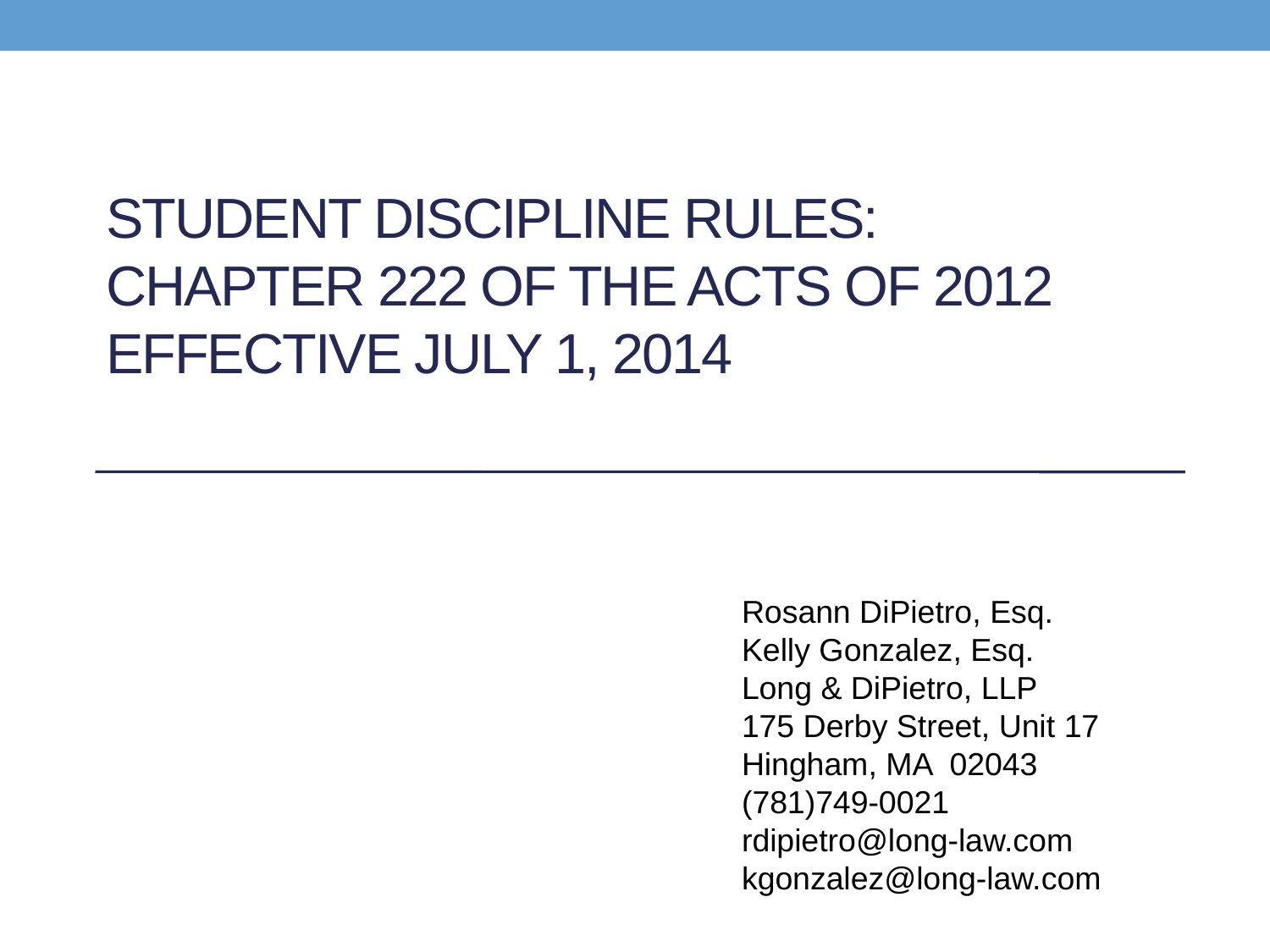

# Student Discipline Rules: Chapter 222 of the Acts of 2012 Effective July 1, 2014

Rosann DiPietro, Esq.
Kelly Gonzalez, Esq.
Long & DiPietro, LLP
175 Derby Street, Unit 17
Hingham, MA  02043
(781)749-0021
rdipietro@long-law.com
kgonzalez@long-law.com